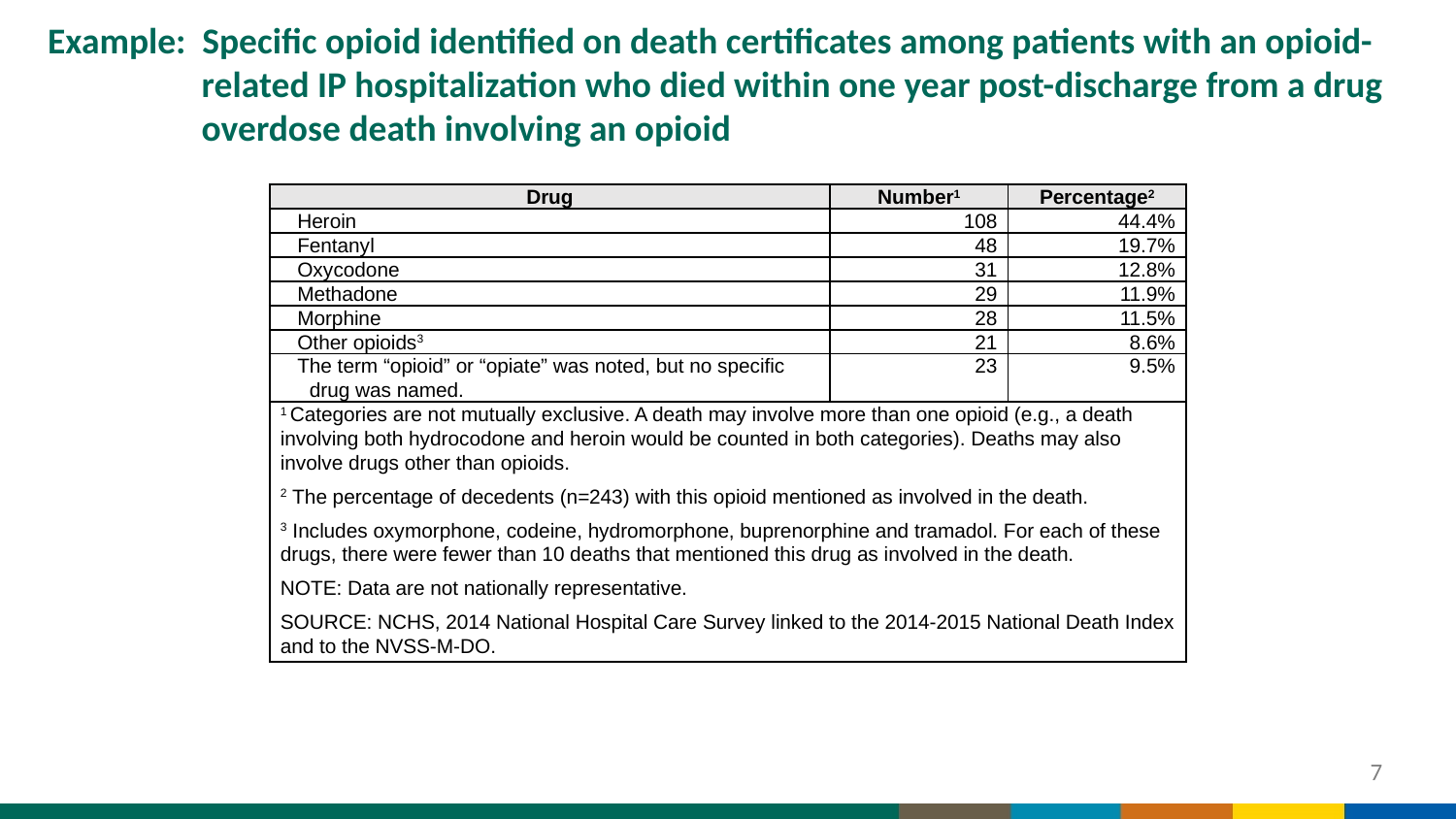

# Example:  Specific opioid identified on death certificates among patients with an opioid-related IP hospitalization who died within one year post-discharge from a drug overdose death involving an opioid

| Drug | Number1 | Percentage2 |
| --- | --- | --- |
| Heroin | 108 | 44.4% |
| Fentanyl | 48 | 19.7% |
| Oxycodone | 31 | 12.8% |
| Methadone | 29 | 11.9% |
| Morphine | 28 | 11.5% |
| Other opioids3 | 21 | 8.6% |
| The term “opioid” or “opiate” was noted, but no specific drug was named. | 23 | 9.5% |
| 1 Categories are not mutually exclusive. A death may involve more than one opioid (e.g., a death involving both hydrocodone and heroin would be counted in both categories). Deaths may also involve drugs other than opioids. 2 The percentage of decedents (n=243) with this opioid mentioned as involved in the death. 3 Includes oxymorphone, codeine, hydromorphone, buprenorphine and tramadol. For each of these drugs, there were fewer than 10 deaths that mentioned this drug as involved in the death. NOTE: Data are not nationally representative. SOURCE: NCHS, 2014 National Hospital Care Survey linked to the 2014-2015 National Death Index and to the NVSS-M-DO. |  |  |